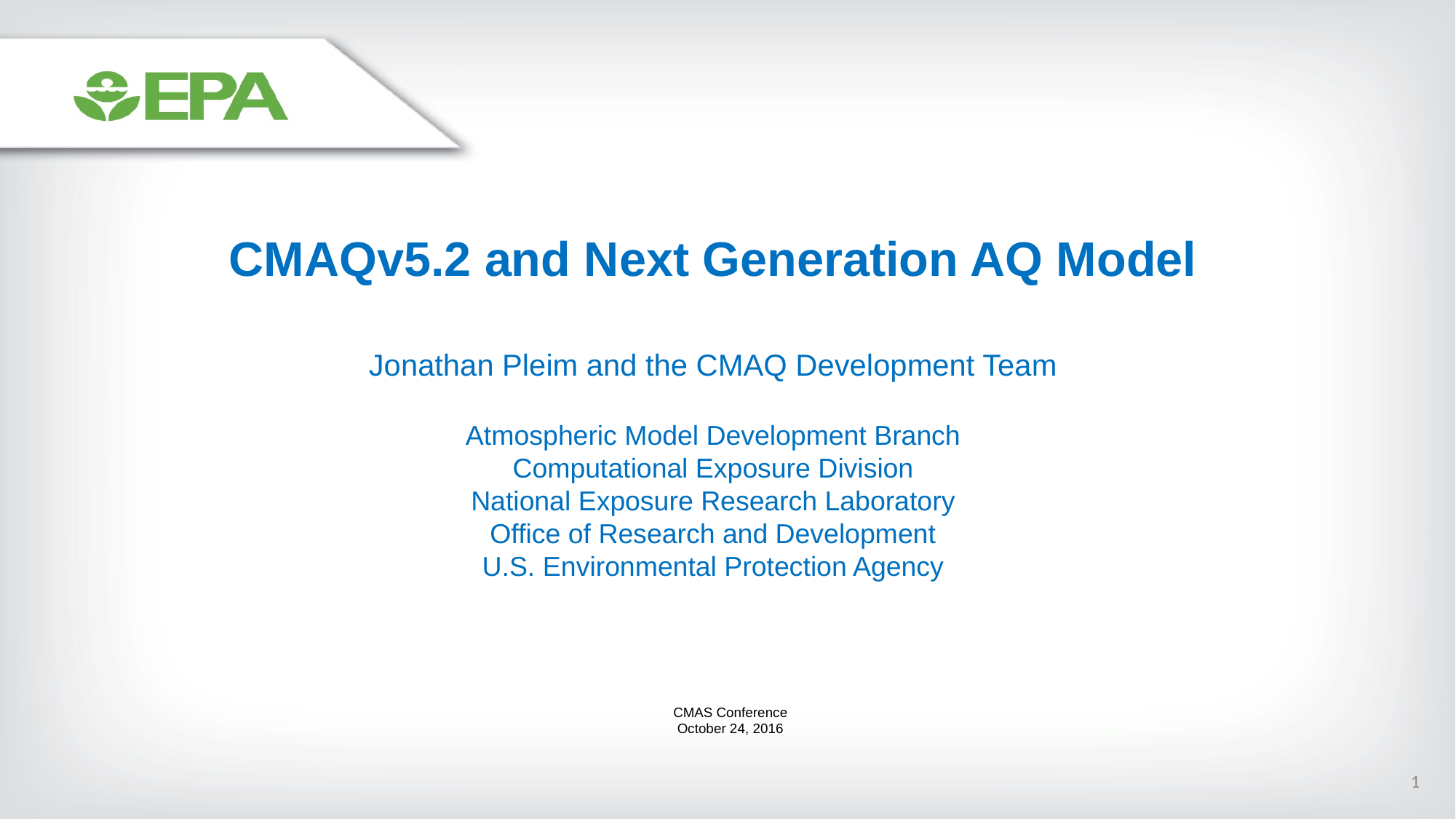

CMAQv5.2 and Next Generation AQ Model

Jonathan Pleim and the CMAQ Development Team

Atmospheric Model Development Branch
Computational Exposure Division
National Exposure Research Laboratory
Office of Research and Development
U.S. Environmental Protection Agency
CMAS Conference
October 24, 2016
1